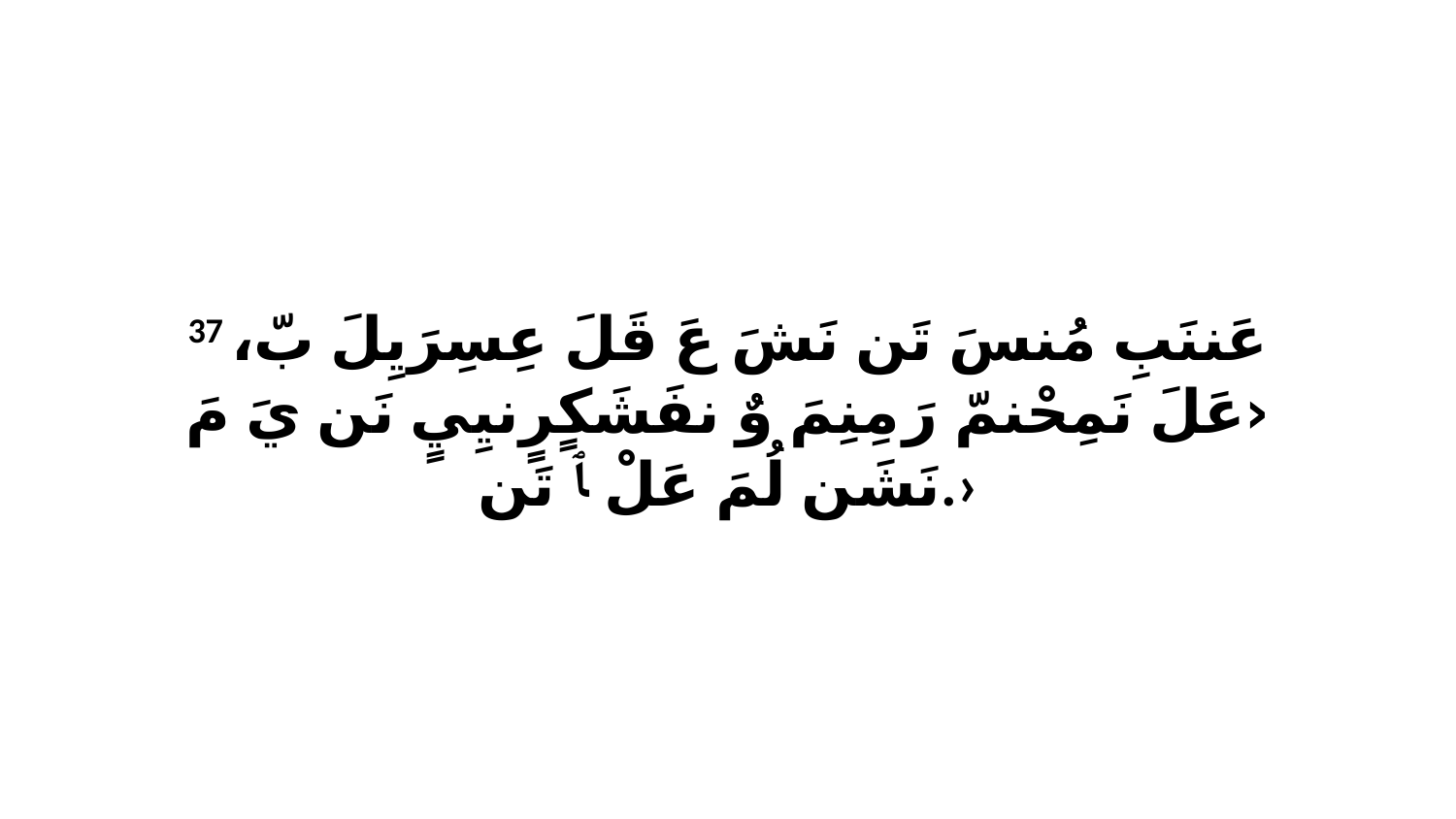

37 عَننَبِ مُنسَ تَن نَشَ عَ قَلَ عِسِرَيِلَ بّ، ‹عَلَ نَمِحْنمّ رَ مِنِمَ وٌ نفَشَكٍرٍنيِيٍ نَن يَ مَ نَشَن لُمَ عَلْ ﭑ تَن.›